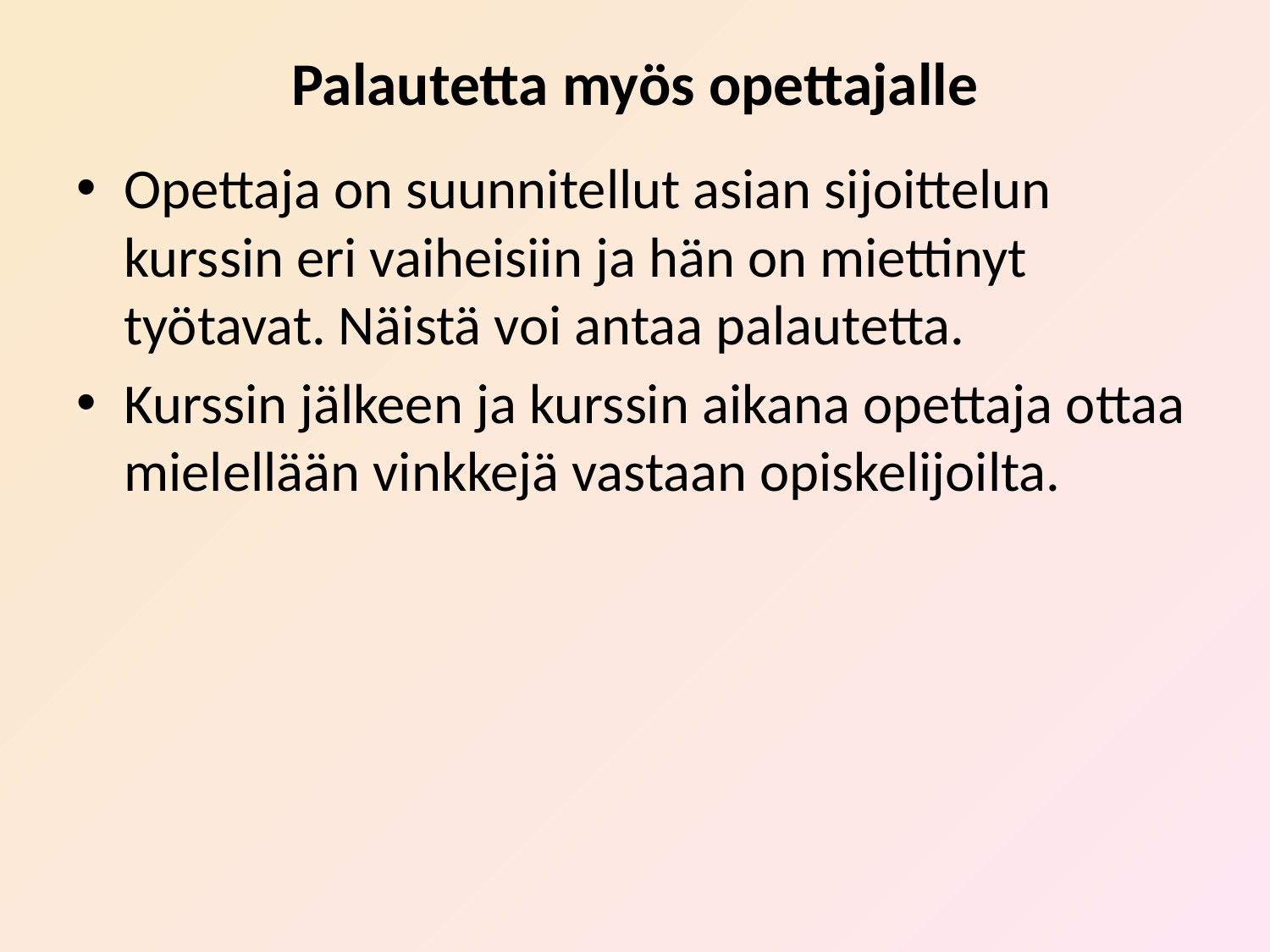

# Palautetta myös opettajalle
Opettaja on suunnitellut asian sijoittelun kurssin eri vaiheisiin ja hän on miettinyt työtavat. Näistä voi antaa palautetta.
Kurssin jälkeen ja kurssin aikana opettaja ottaa mielellään vinkkejä vastaan opiskelijoilta.